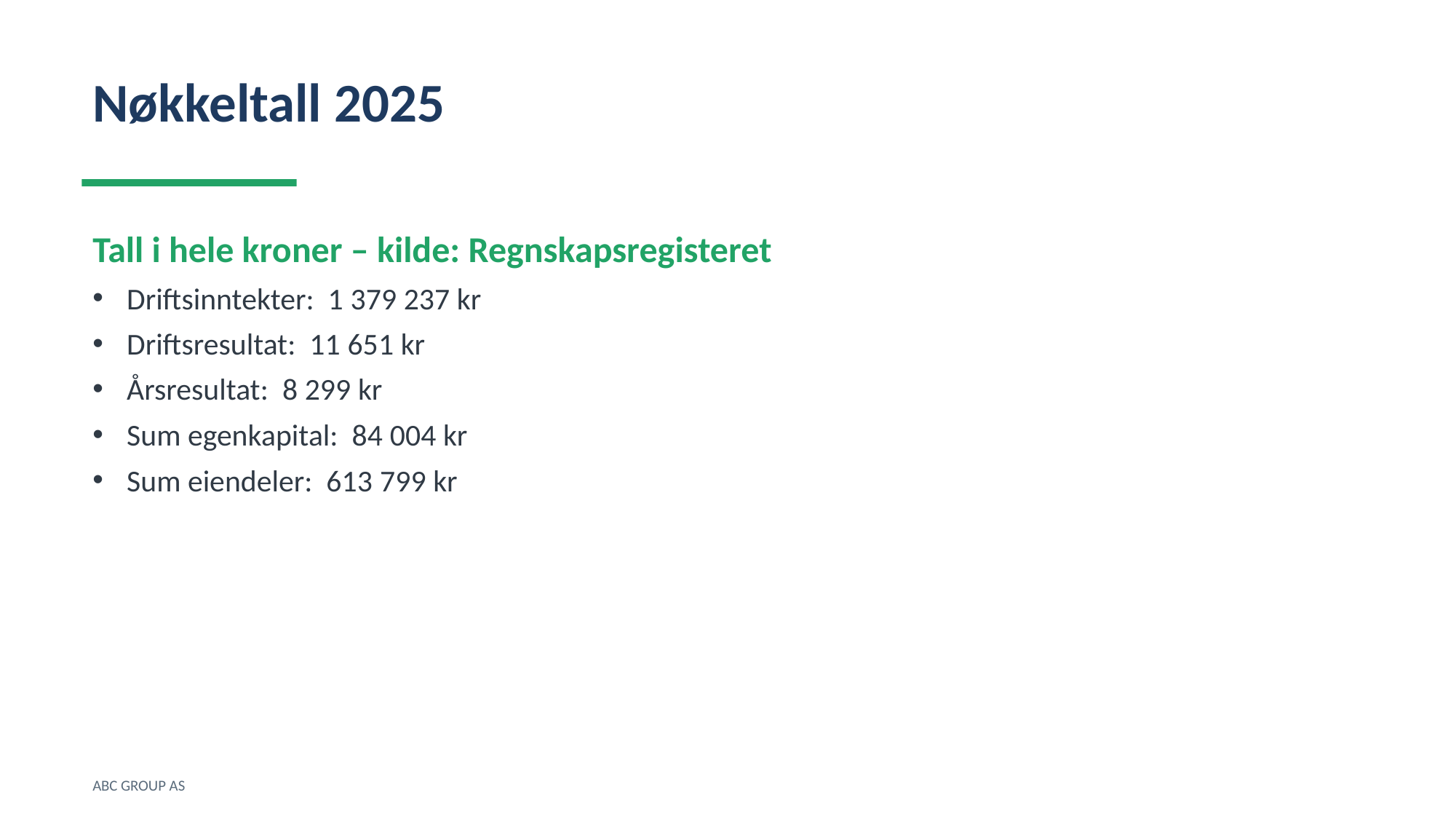

Nøkkeltall 2025

Tall i hele kroner – kilde: Regnskapsregisteret
Driftsinntekter:  1 379 237 kr
Driftsresultat:  11 651 kr
Årsresultat:  8 299 kr
Sum egenkapital:  84 004 kr
Sum eiendeler:  613 799 kr
ABC GROUP AS